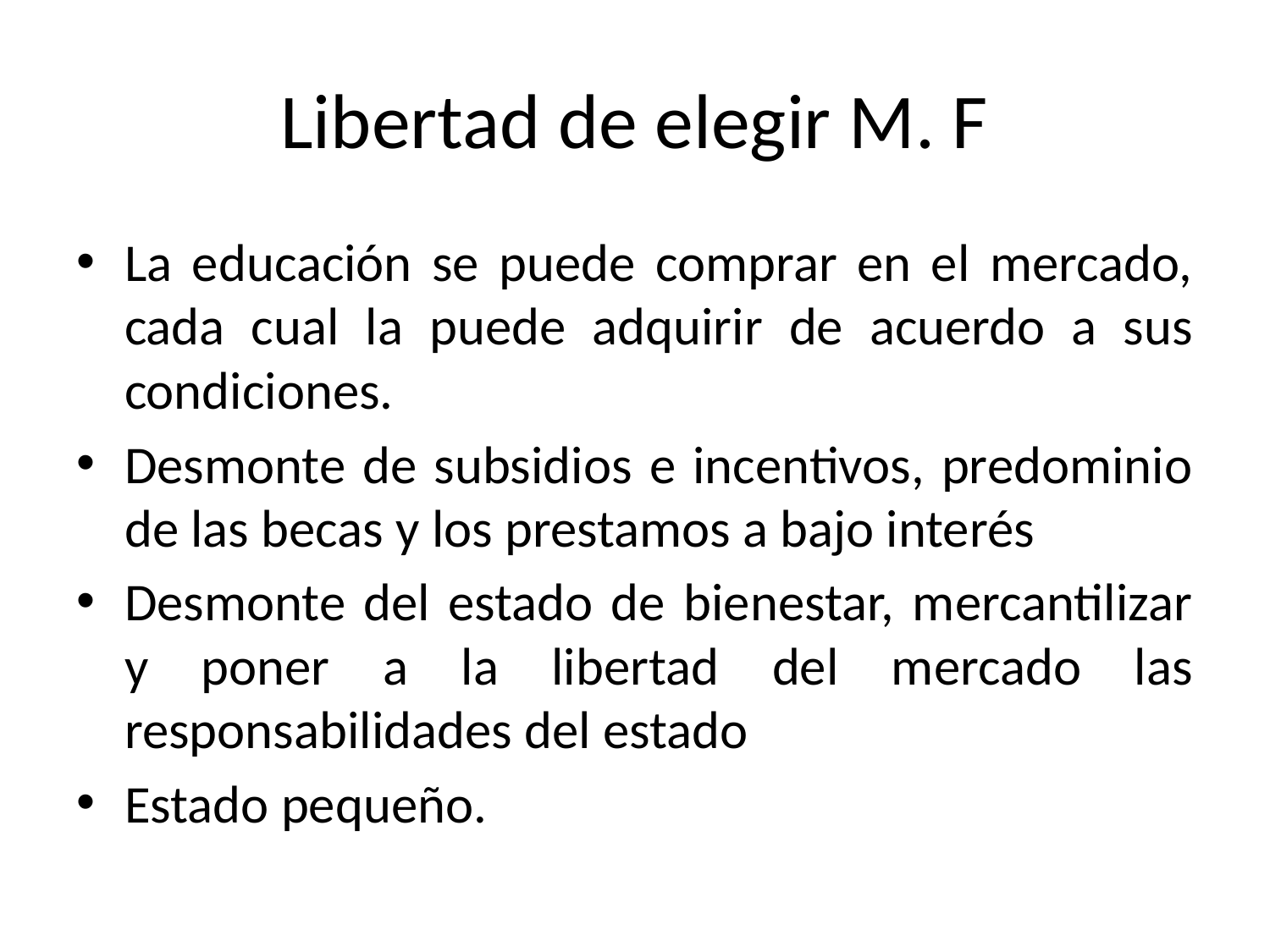

# Libertad de elegir M. F
La educación se puede comprar en el mercado, cada cual la puede adquirir de acuerdo a sus condiciones.
Desmonte de subsidios e incentivos, predominio de las becas y los prestamos a bajo interés
Desmonte del estado de bienestar, mercantilizar y poner a la libertad del mercado las responsabilidades del estado
Estado pequeño.